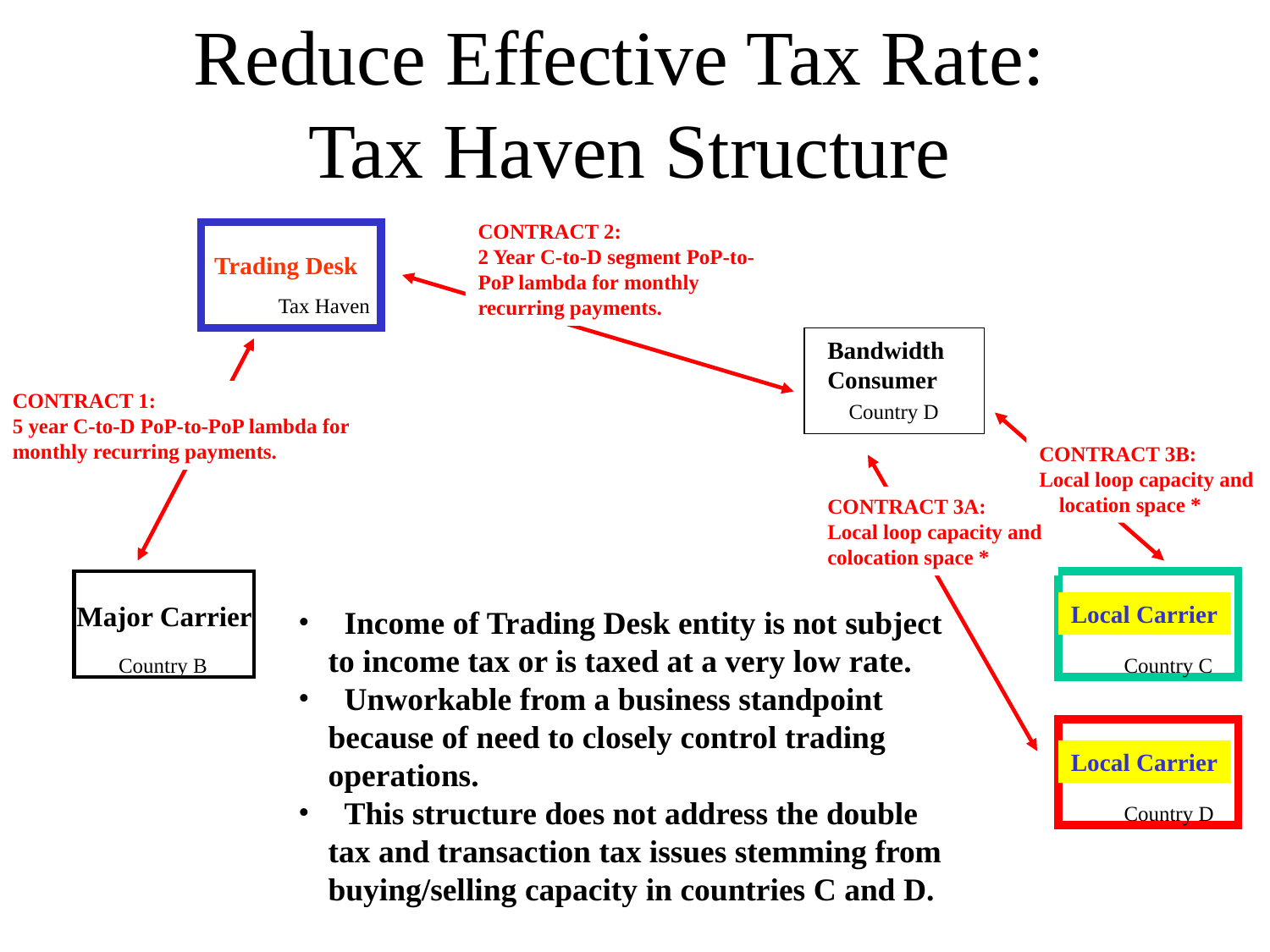

# Reduce Effective Tax Rate:  Tax Haven Structure
CONTRACT 2:
2 Year C-to-D segment PoP-to-PoP lambda for monthly recurring payments.

Trading Desk

Tax Haven

Bandwidth Consumer

CONTRACT 1:
5 year C-to-D PoP-to-PoP lambda for monthly recurring payments.
Country D

CONTRACT 3B:
Local loop capacity and colocation space *

CONTRACT 3A:
Local loop capacity and colocation space *

Major Carrier
Local Carrier
  Income of Trading Desk entity is not subject to income tax or is taxed at a very low rate.
  Unworkable from a business standpoint because of need to closely control trading operations.
  This structure does not address the double tax and transaction tax issues stemming from buying/selling capacity in countries C and D.

Country B
Country C

Local Carrier
Country D